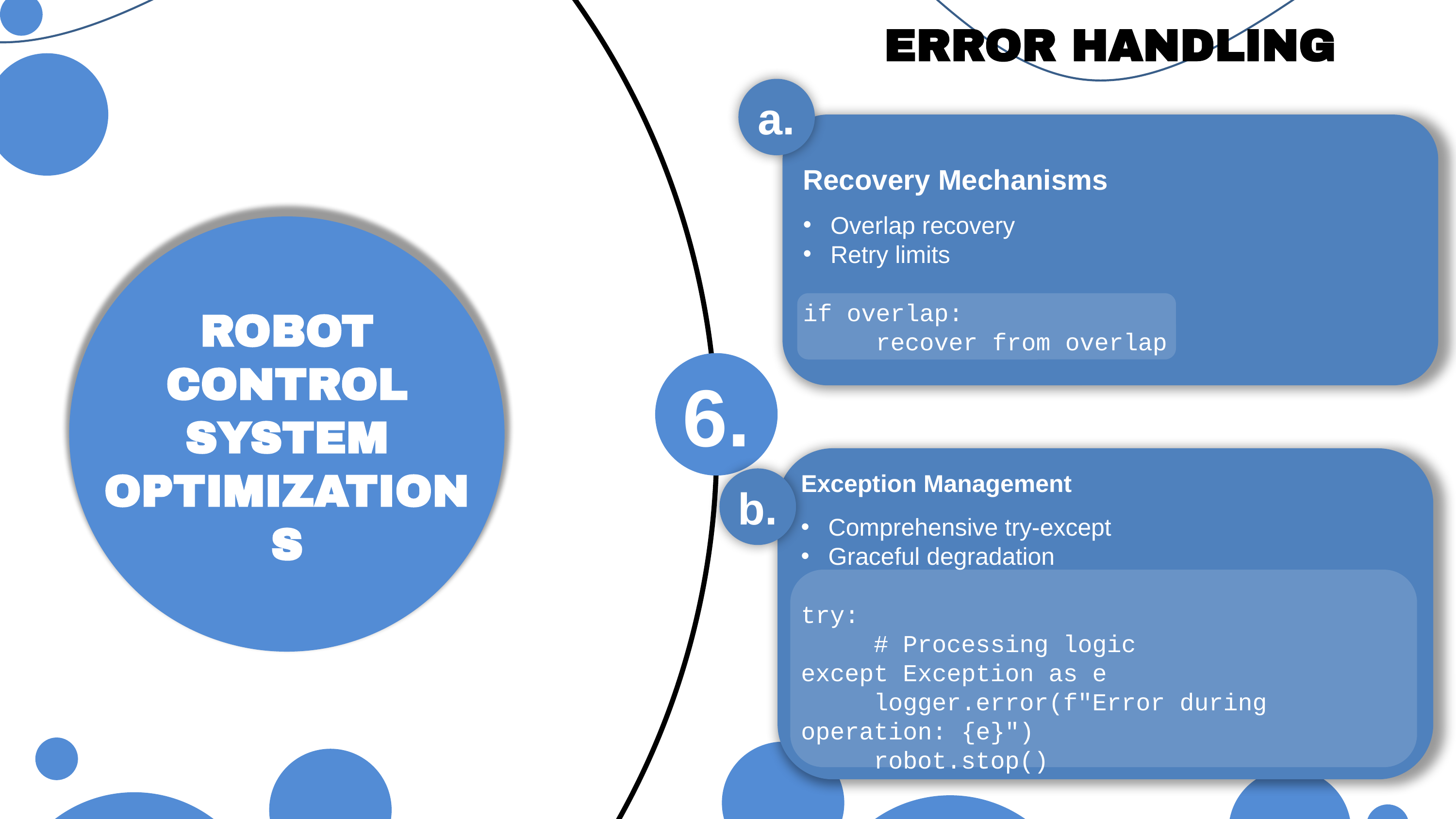

7.

8.
6.
5.
1.
4.
2.
3.

ERROR HANDLING

a.
Recovery Mechanisms
Overlap recovery
Retry limits

if overlap:
	recover from overlap

ROBOT CONTROL SYSTEM OPTIMIZATIONS
Exception Management
Comprehensive try-except
Graceful degradation

try:
     # Processing logic
except Exception as e
     logger.error(f"Error during operation: {e}")
     robot.stop()
b.